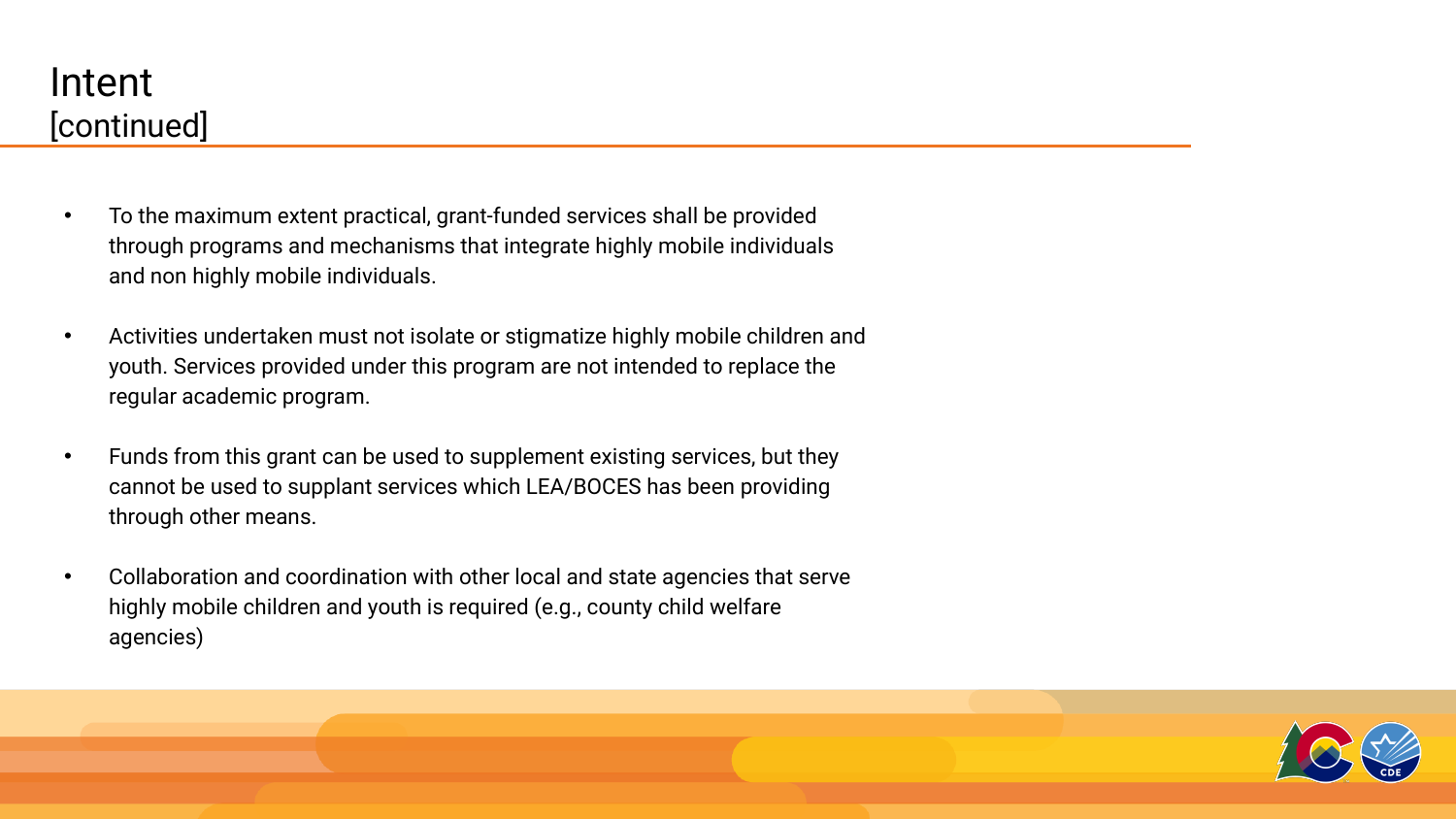

# Intent [continued]
To the maximum extent practical, grant-funded services shall be provided through programs and mechanisms that integrate highly mobile individuals and non highly mobile individuals.

Activities undertaken must not isolate or stigmatize highly mobile children and youth. Services provided under this program are not intended to replace the regular academic program.

Funds from this grant can be used to supplement existing services, but they cannot be used to supplant services which LEA/BOCES has been providing through other means.

Collaboration and coordination with other local and state agencies that serve highly mobile children and youth is required (e.g., county child welfare agencies)